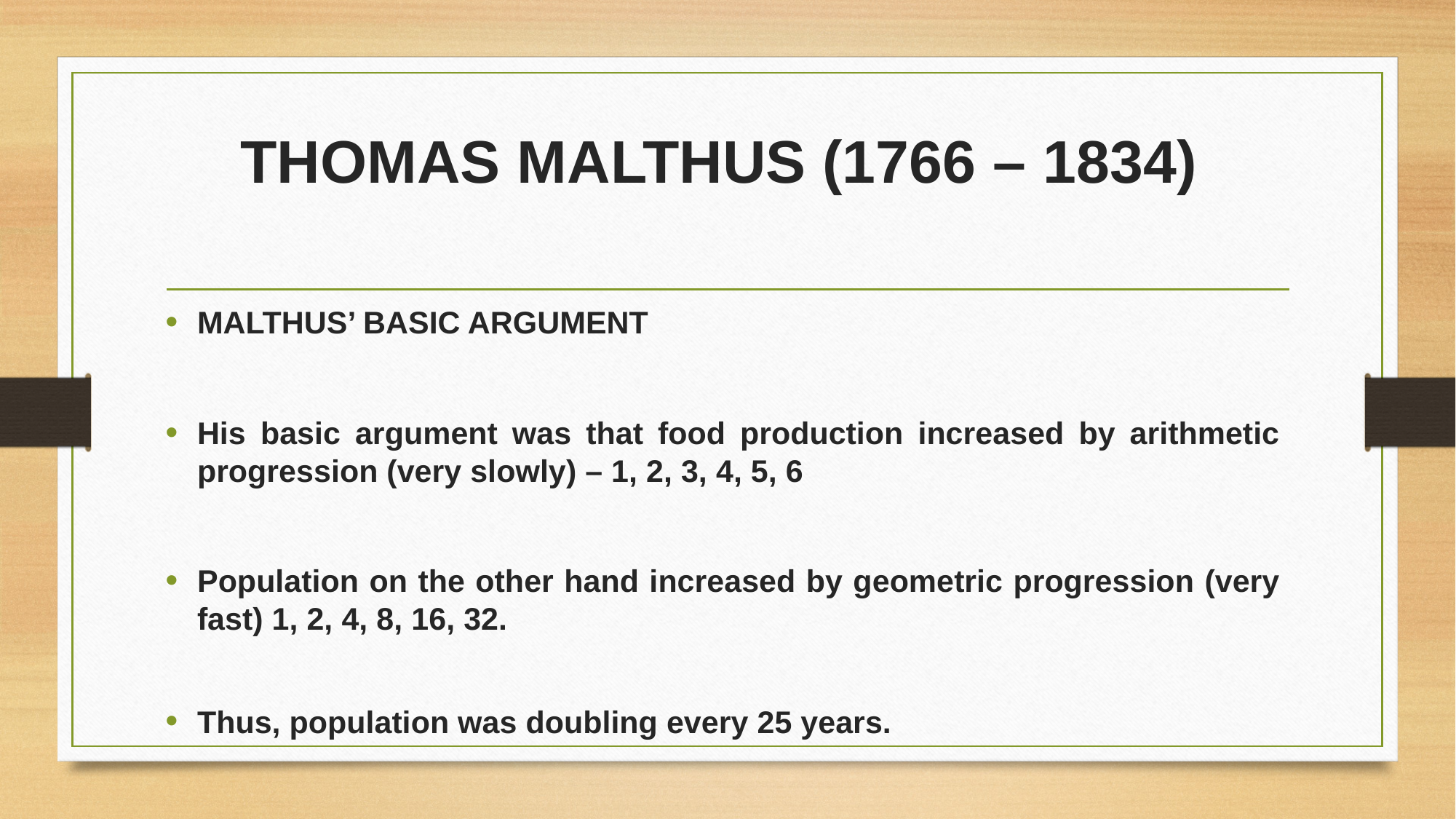

# THOMAS MALTHUS (1766 – 1834)
MALTHUS’ BASIC ARGUMENT

His basic argument was that food production increased by arithmetic progression (very slowly) – 1, 2, 3, 4, 5, 6

Population on the other hand increased by geometric progression (very fast) 1, 2, 4, 8, 16, 32.

Thus, population was doubling every 25 years.